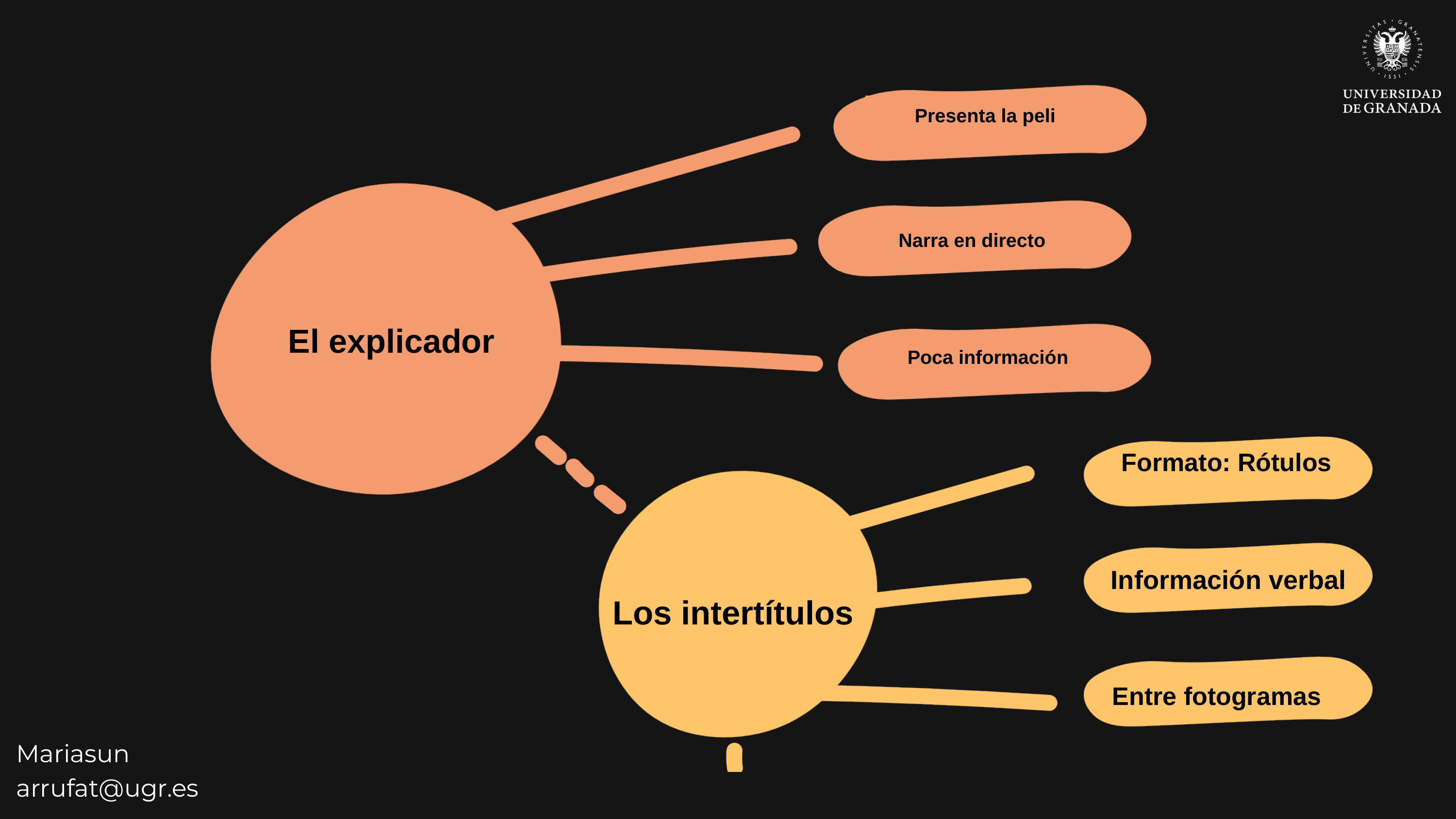

Presenta la peli

Narra en directo

El explicador

Poca información
Formato: Rótulos
Información verbal
Los intertítulos
Entre fotogramas
Mariasun
arrufat@ugr.es